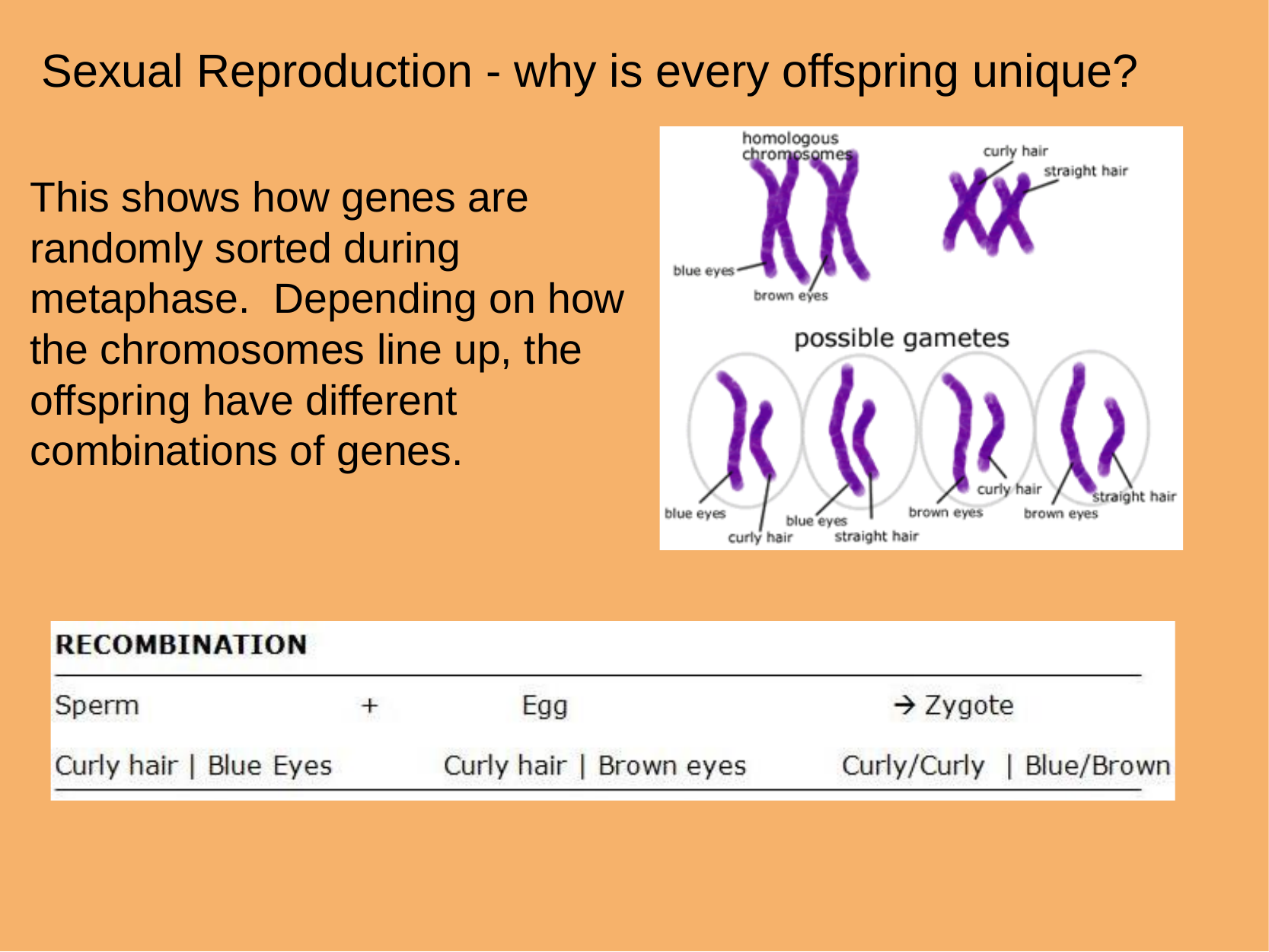

# Sexual Reproduction - why is every offspring unique?

This shows how genes are randomly sorted during metaphase.  Depending on how the chromosomes line up, the offspring have different combinations of genes.